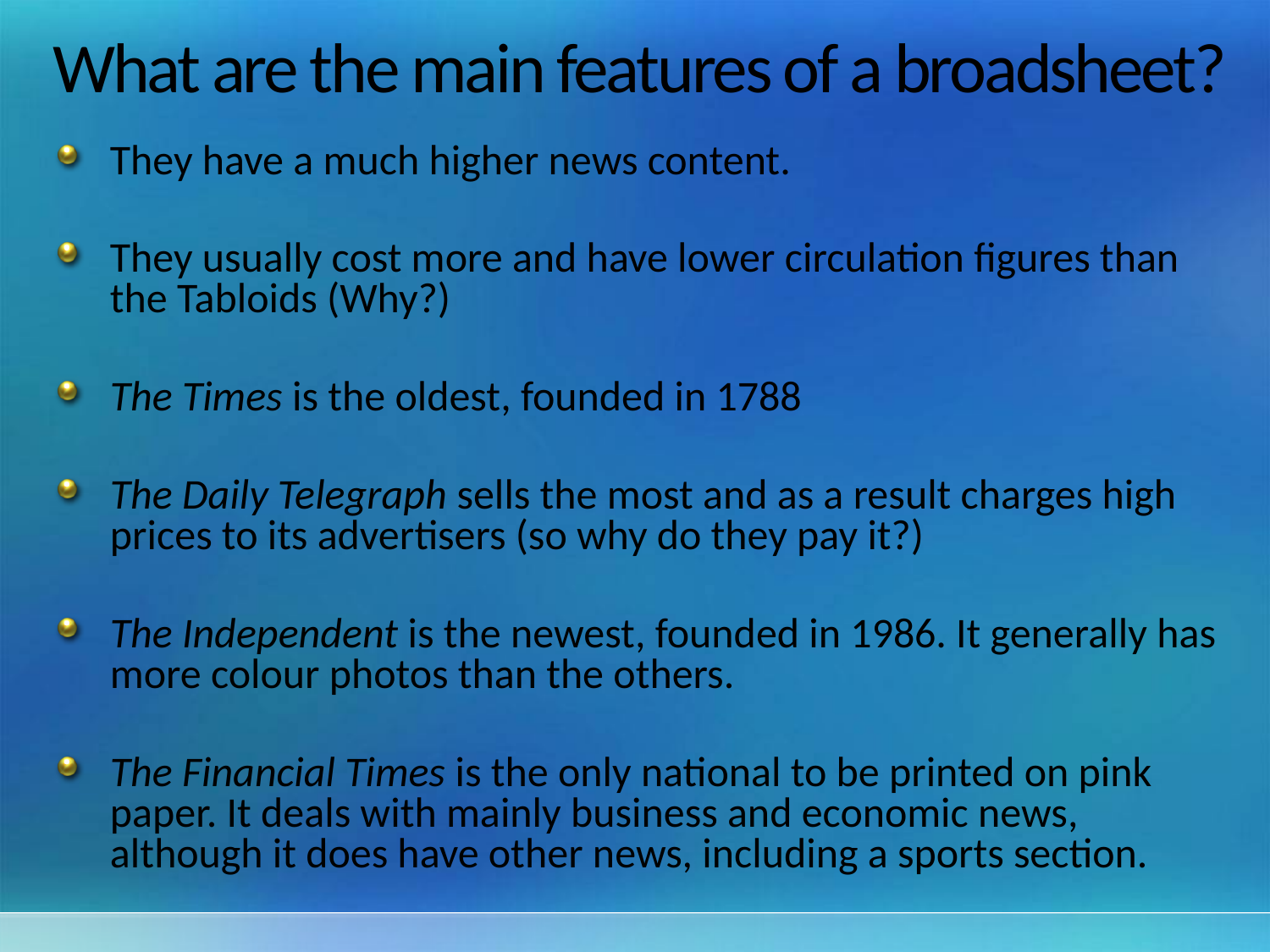

# What are the main features of a broadsheet?
They have a much higher news content.

They usually cost more and have lower circulation figures than the Tabloids (Why?)

The Times is the oldest, founded in 1788

The Daily Telegraph sells the most and as a result charges high prices to its advertisers (so why do they pay it?)

The Independent is the newest, founded in 1986. It generally has more colour photos than the others.

The Financial Times is the only national to be printed on pink paper. It deals with mainly business and economic news, although it does have other news, including a sports section.